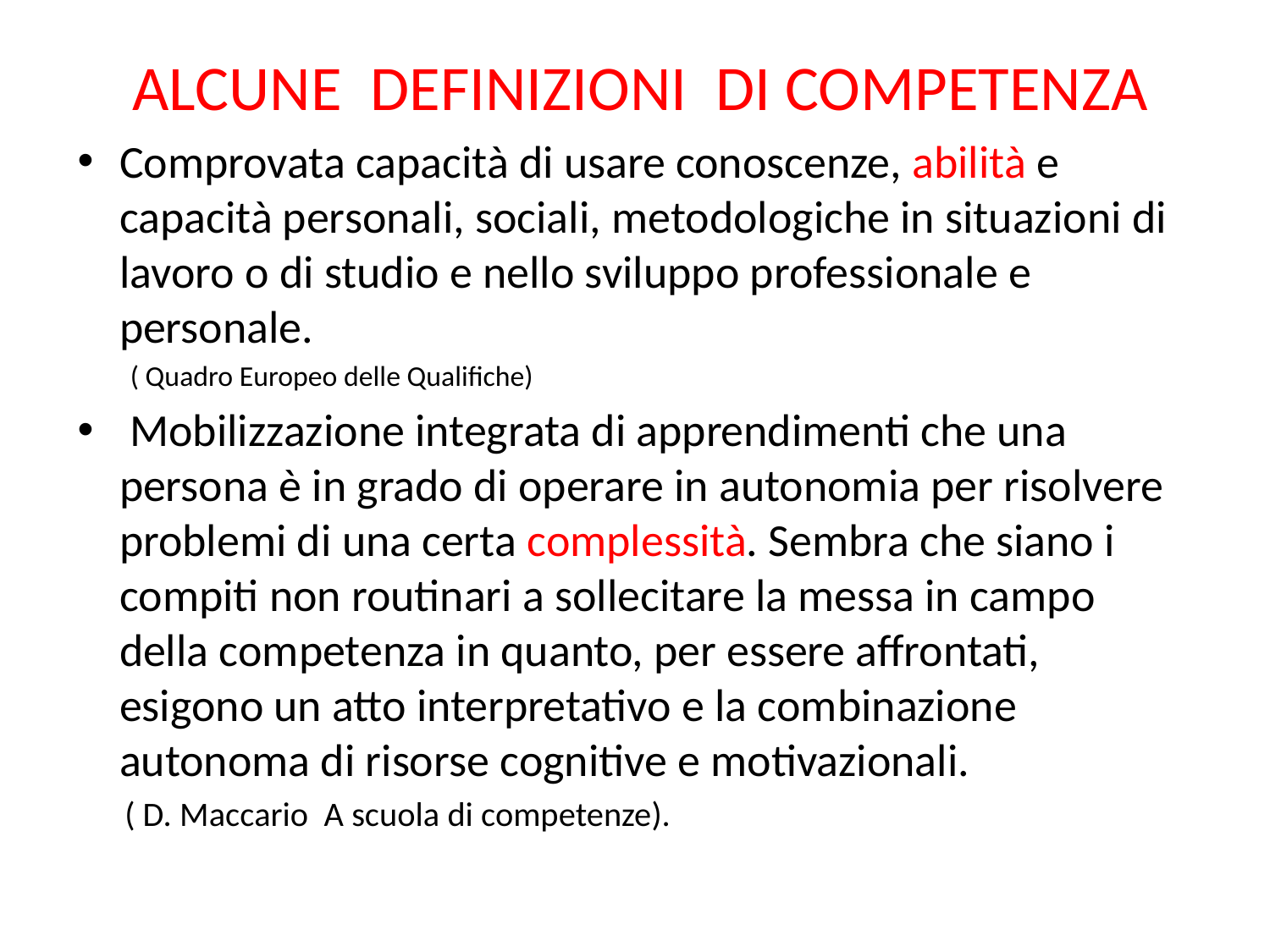

# ALCUNE  DEFINIZIONI  DI COMPETENZA
Comprovata capacità di usare conoscenze, abilità e capacità personali, sociali, metodologiche in situazioni di lavoro o di studio e nello sviluppo professionale e personale.
        ( Quadro Europeo delle Qualifiche)
 Mobilizzazione integrata di apprendimenti che una persona è in grado di operare in autonomia per risolvere problemi di una certa complessità. Sembra che siano i compiti non routinari a sollecitare la messa in campo della competenza in quanto, per essere affrontati, esigono un atto interpretativo e la combinazione autonoma di risorse cognitive e motivazionali.
      ( D. Maccario  A scuola di competenze).